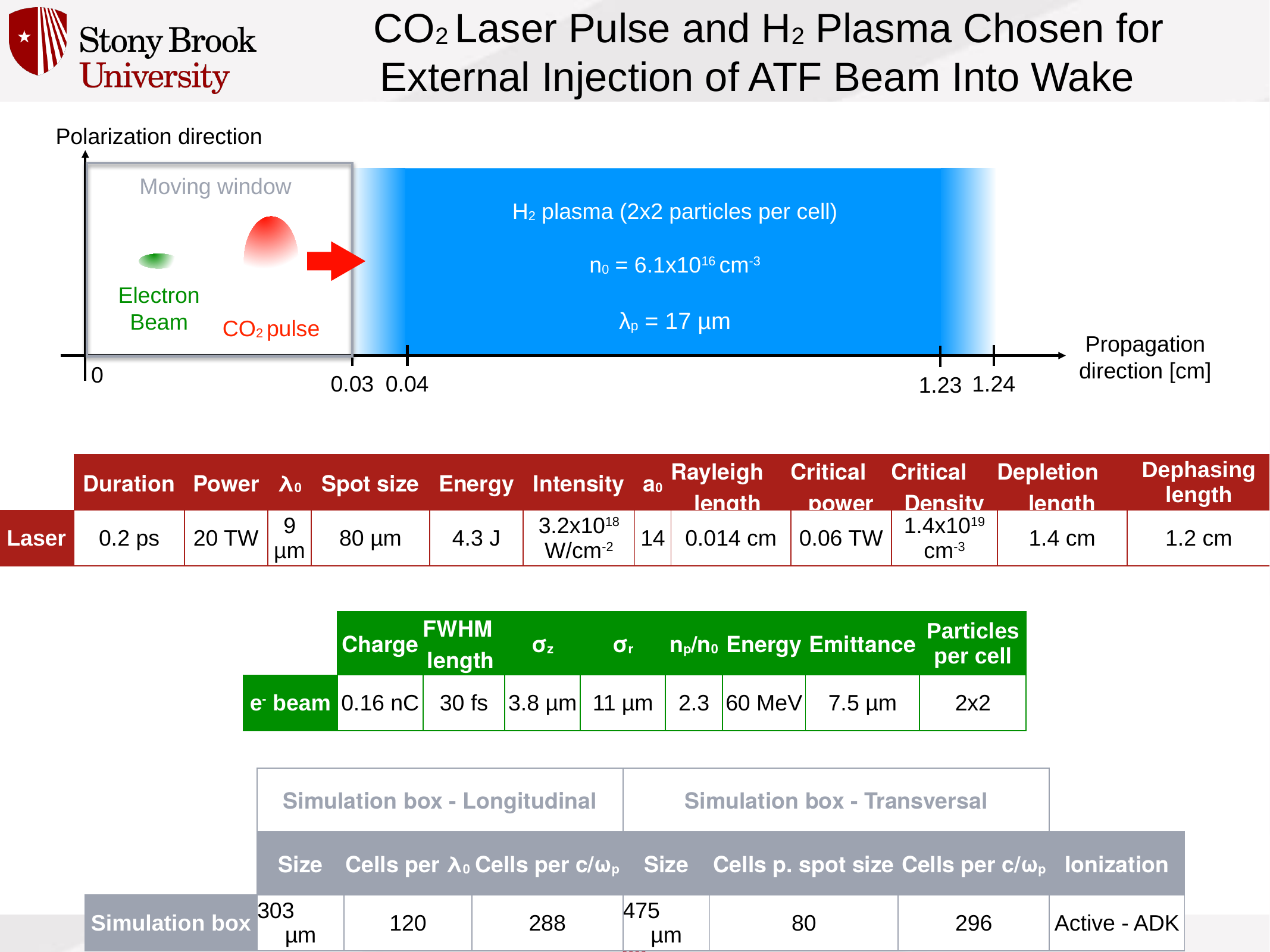

CO2 Laser Pulse and H2 Plasma Chosen for External Injection of ATF Beam Into Wake
Polarization direction

Moving window

H2 plasma (2x2 particles per cell)

n0 = 6.1x1016 cm-3

λp = 17 µm

Electron
Beam
CO2 pulse
Propagation
direction [cm]

0

0.03
0.04
1.24
1.23
|  | Duration | Power | λ0 | Spot size | Energy | Intensity | a0 | Rayleigh length | Critical power | Critical Density | Depletion length | Dephasing length |
| --- | --- | --- | --- | --- | --- | --- | --- | --- | --- | --- | --- | --- |
| Laser | 0.2 ps | 20 TW | 9 µm | 80 µm | 4.3 J | 3.2x1018 W/cm-2 | 14 | 0.014 cm | 0.06 TW | 1.4x1019 cm-3 | 1.4 cm | 1.2 cm |
|  | Charge | FWHM length | σz | σr | np/n0 | Energy | Emittance | Particles per cell |
| --- | --- | --- | --- | --- | --- | --- | --- | --- |
| e- beam | 0.16 nC | 30 fs | 3.8 µm | 11 µm | 2.3 | 60 MeV | 7.5 µm | 2x2 |
|  | Simulation box - Longitudinal |  |  | Simulation box - Transversal |  |  |  |
| --- | --- | --- | --- | --- | --- | --- | --- |
|  | Size | Cells per λ0 | Cells per c/ωp | Size | Cells p. spot size | Cells per c/ωp | Ionization |
| Simulation box | 303 µm | 120 | 288 | 475 µm | 80 | 296 | Active - ADK |
24￼